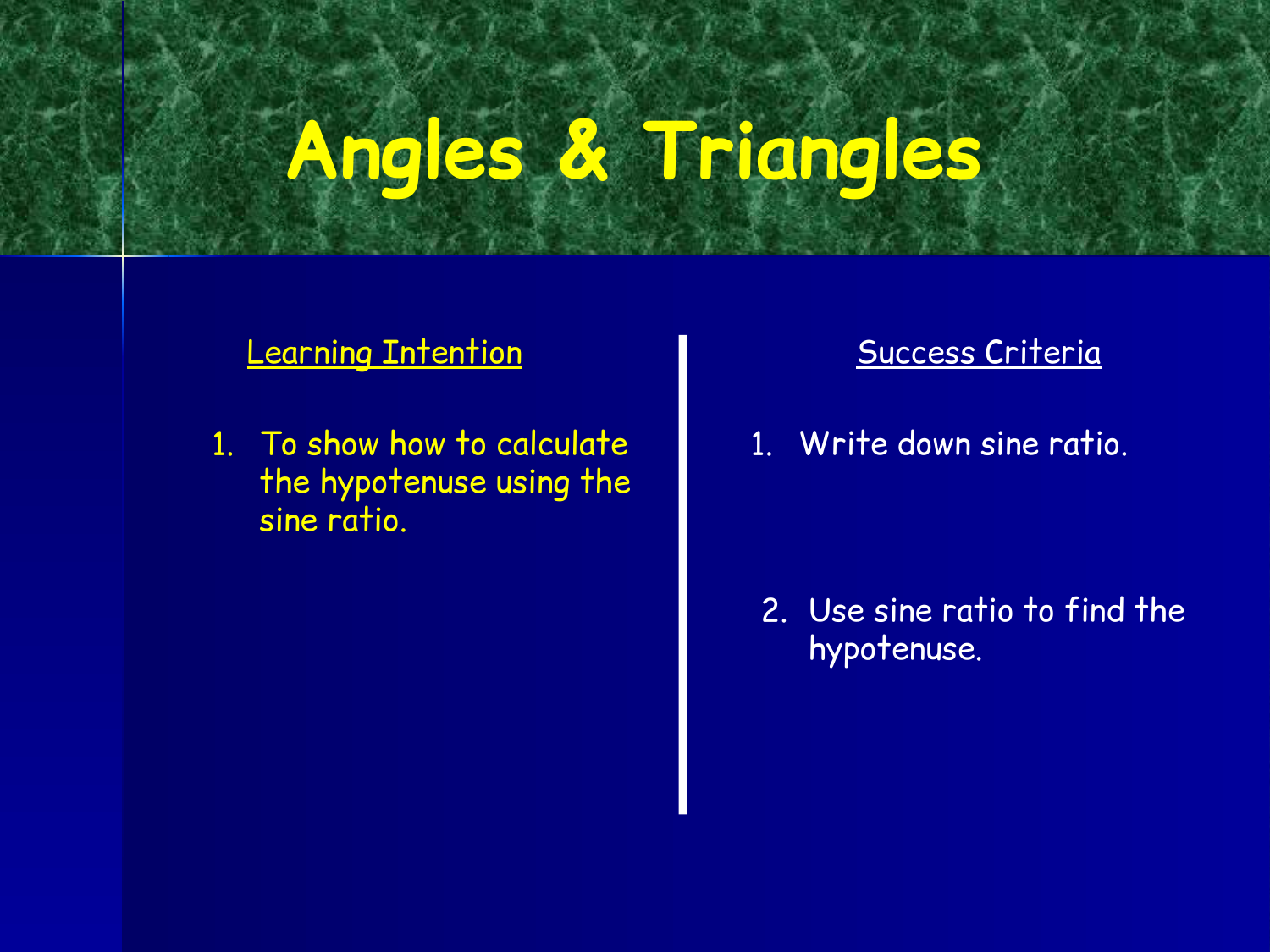

Angles & Triangles
Learning Intention
Success Criteria

To show how to calculate the hypotenuse using the sine ratio.
1.	Write down sine ratio.
2.	Use sine ratio to find the hypotenuse.